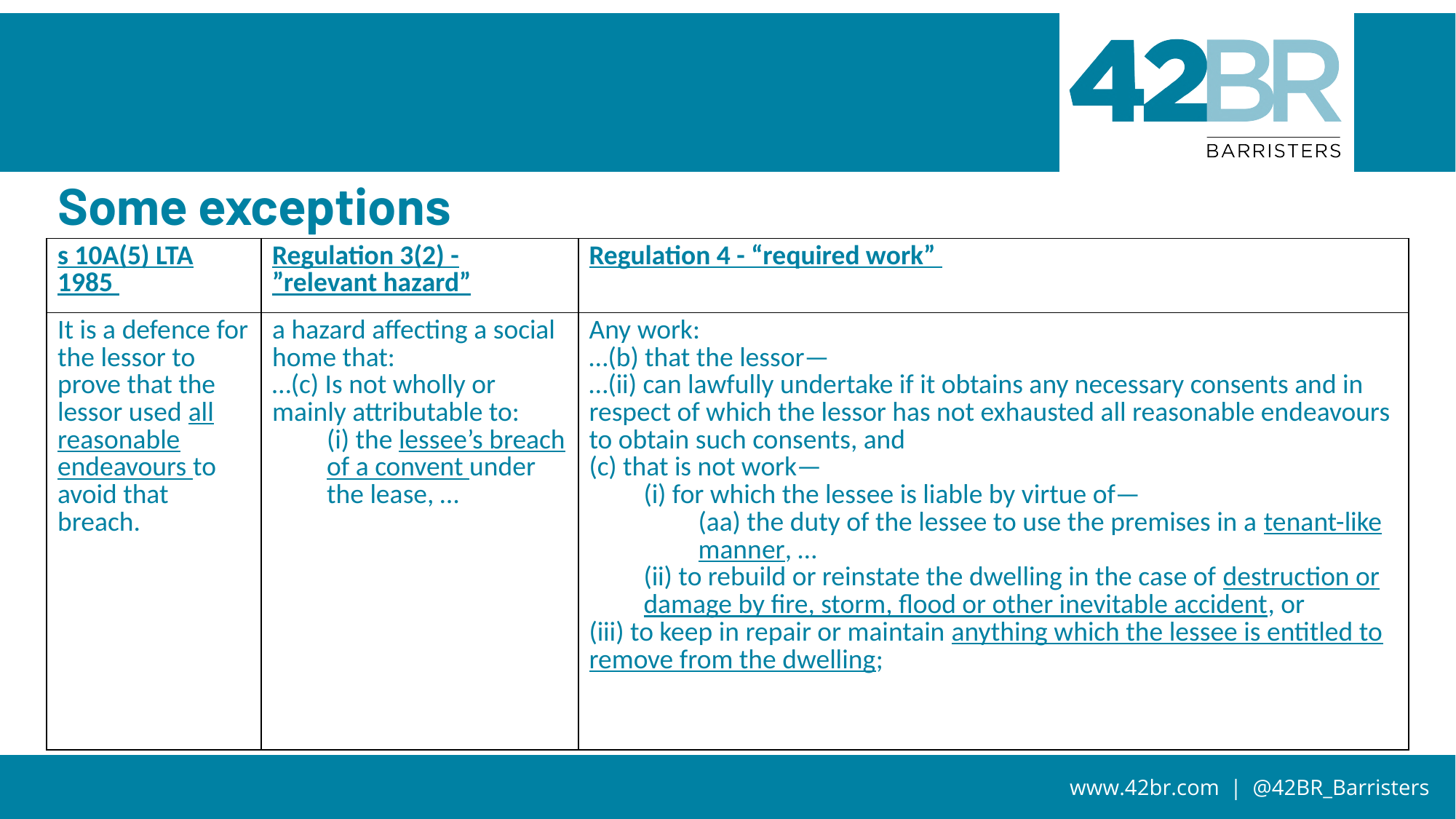

# Some exceptions
| s 10A(5) LTA 1985 | Regulation 3(2) - ”relevant hazard” | Regulation 4 - “required work” |
| --- | --- | --- |
| It is a defence for the lessor to prove that the lessor used all reasonable endeavours to avoid that breach. | a hazard affecting a social home that: …(c) Is not wholly or mainly attributable to: (i) the lessee’s breach of a convent under the lease, … | Any work: …(b) that the lessor— …(ii) can lawfully undertake if it obtains any necessary consents and in respect of which the lessor has not exhausted all reasonable endeavours to obtain such consents, and (c) that is not work— (i) for which the lessee is liable by virtue of— (aa) the duty of the lessee to use the premises in a tenant-like manner, … (ii) to rebuild or reinstate the dwelling in the case of destruction or damage by fire, storm, flood or other inevitable accident, or (iii) to keep in repair or maintain anything which the lessee is entitled to remove from the dwelling; |